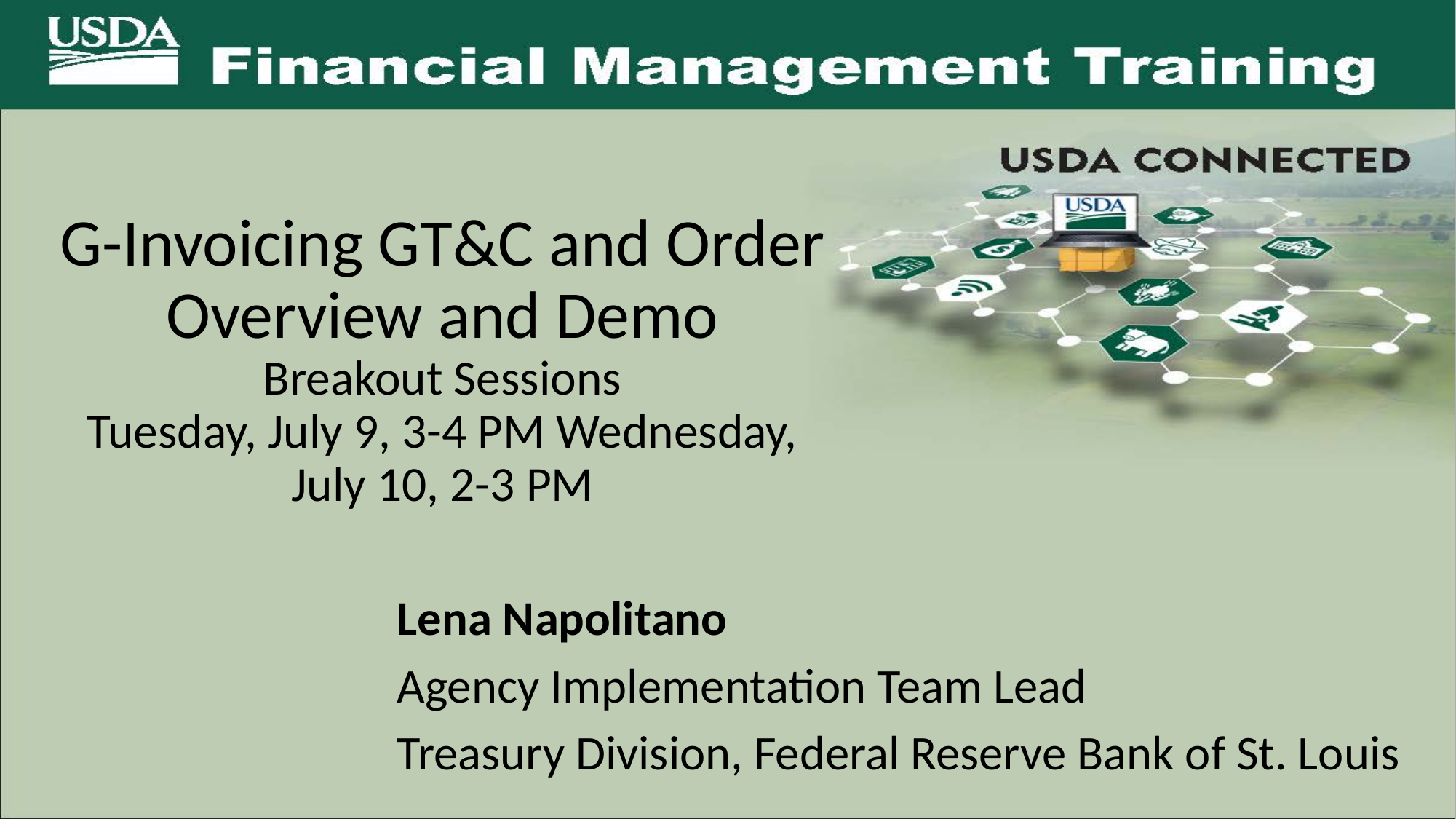

# G-Invoicing GT&C and Order Overview and Demo Breakout Sessions Tuesday, July 9, 3-4 PM Wednesday, July 10, 2-3 PM
Lena Napolitano
Agency Implementation Team Lead
Treasury Division, Federal Reserve Bank of St. Louis